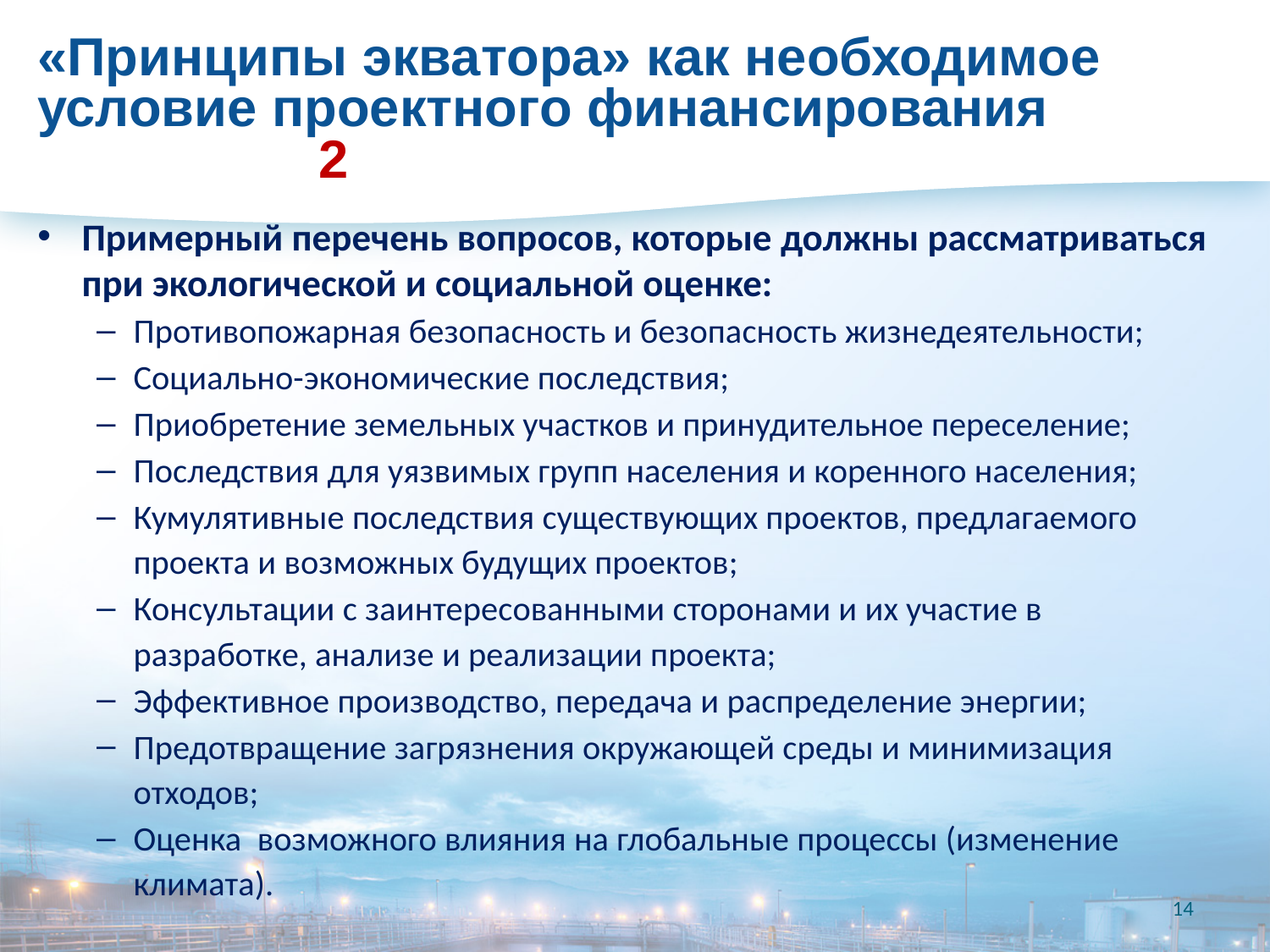

# «Принципы экватора» как необходимое условие проектного финансирования                             2
Примерный перечень вопросов, которые должны рассматриваться при экологической и социальной оценке:
Противопожарная безопасность и безопасность жизнедеятельности;
Социально-экономические последствия;
Приобретение земельных участков и принудительное переселение;
Последствия для уязвимых групп населения и коренного населения;
Кумулятивные последствия существующих проектов, предлагаемого проекта и возможных будущих проектов;
Консультации с заинтересованными сторонами и их участие в разработке, анализе и реализации проекта;
Эффективное производство, передача и распределение энергии;
Предотвращение загрязнения окружающей среды и минимизация отходов;
Оценка  возможного влияния на глобальные процессы (изменение климата).

14